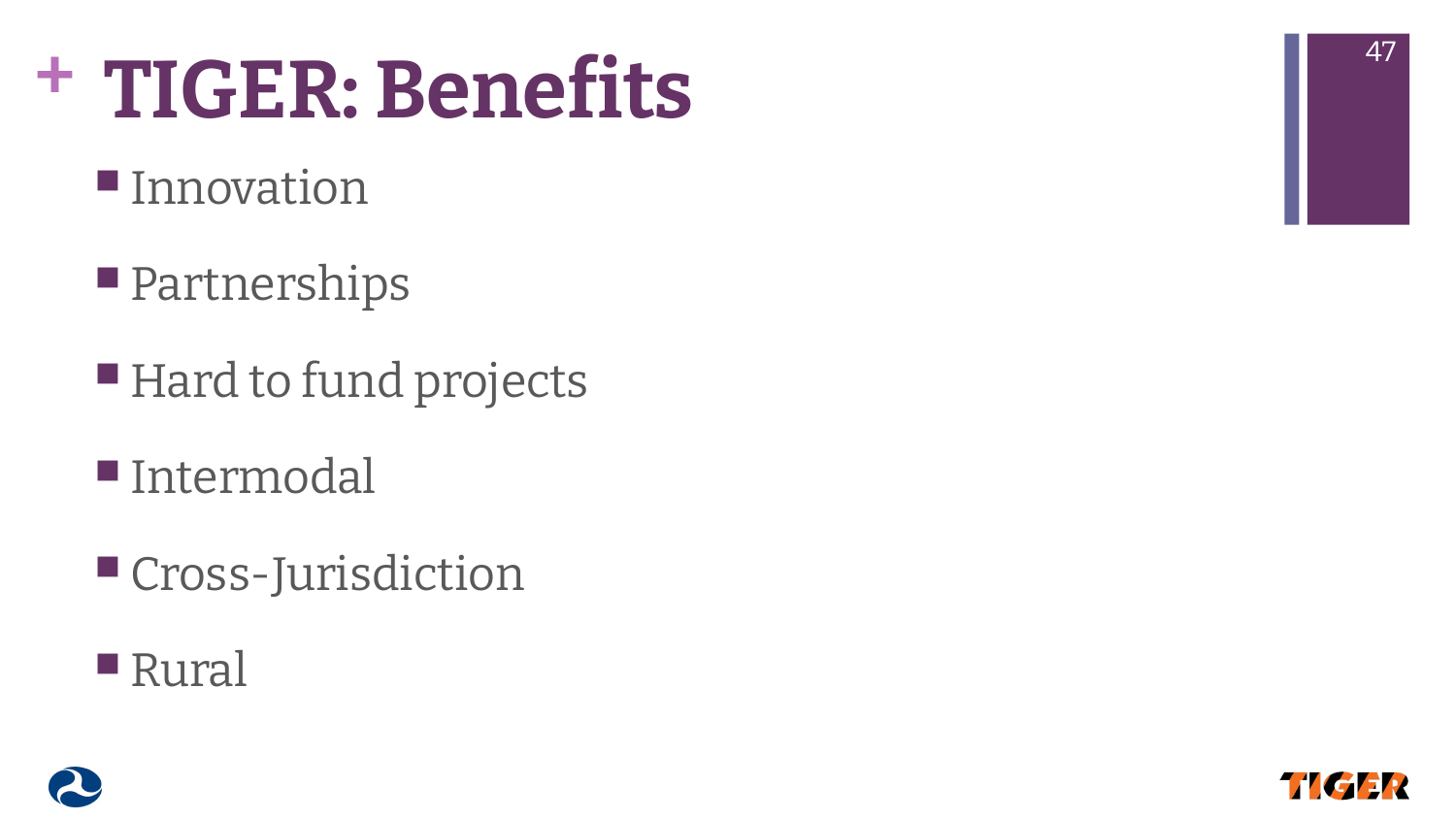

47
# TIGER: Benefits
Innovation
Partnerships
Hard to fund projects
Intermodal
Cross-Jurisdiction
Rural